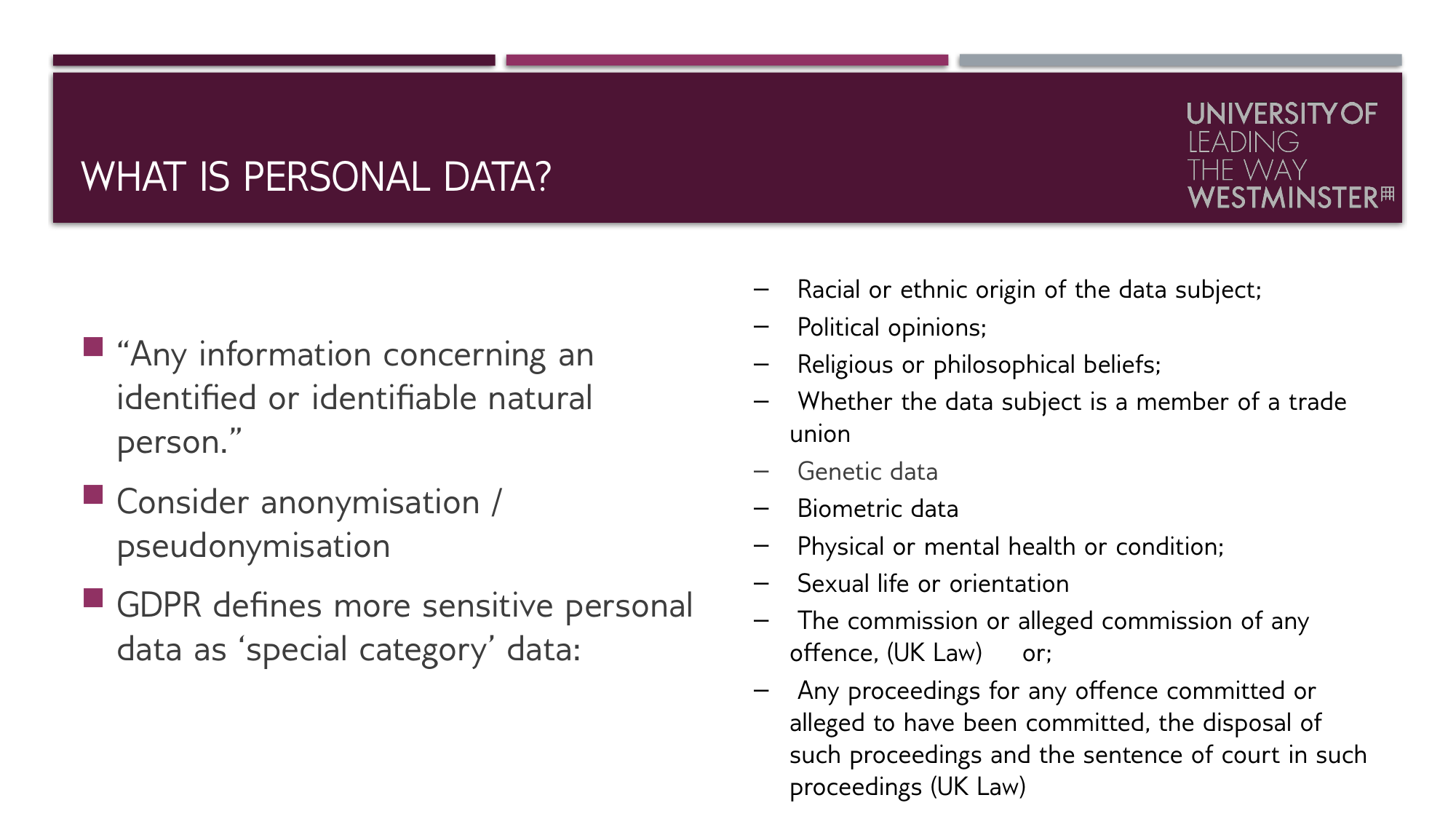

# What is personal data?
“Any information concerning an identified or identifiable natural person.”
Consider anonymisation / pseudonymisation
GDPR defines more sensitive personal data as ‘special category’ data:
 Racial or ethnic origin of the data subject;
 Political opinions;
 Religious or philosophical beliefs;
 Whether the data subject is a member of a trade union
 Genetic data
 Biometric data
 Physical or mental health or condition;
 Sexual life or orientation
 The commission or alleged commission of any offence, (UK Law)     or;
 Any proceedings for any offence committed or alleged to have been committed, the disposal of such proceedings and the sentence of court in such proceedings (UK Law)